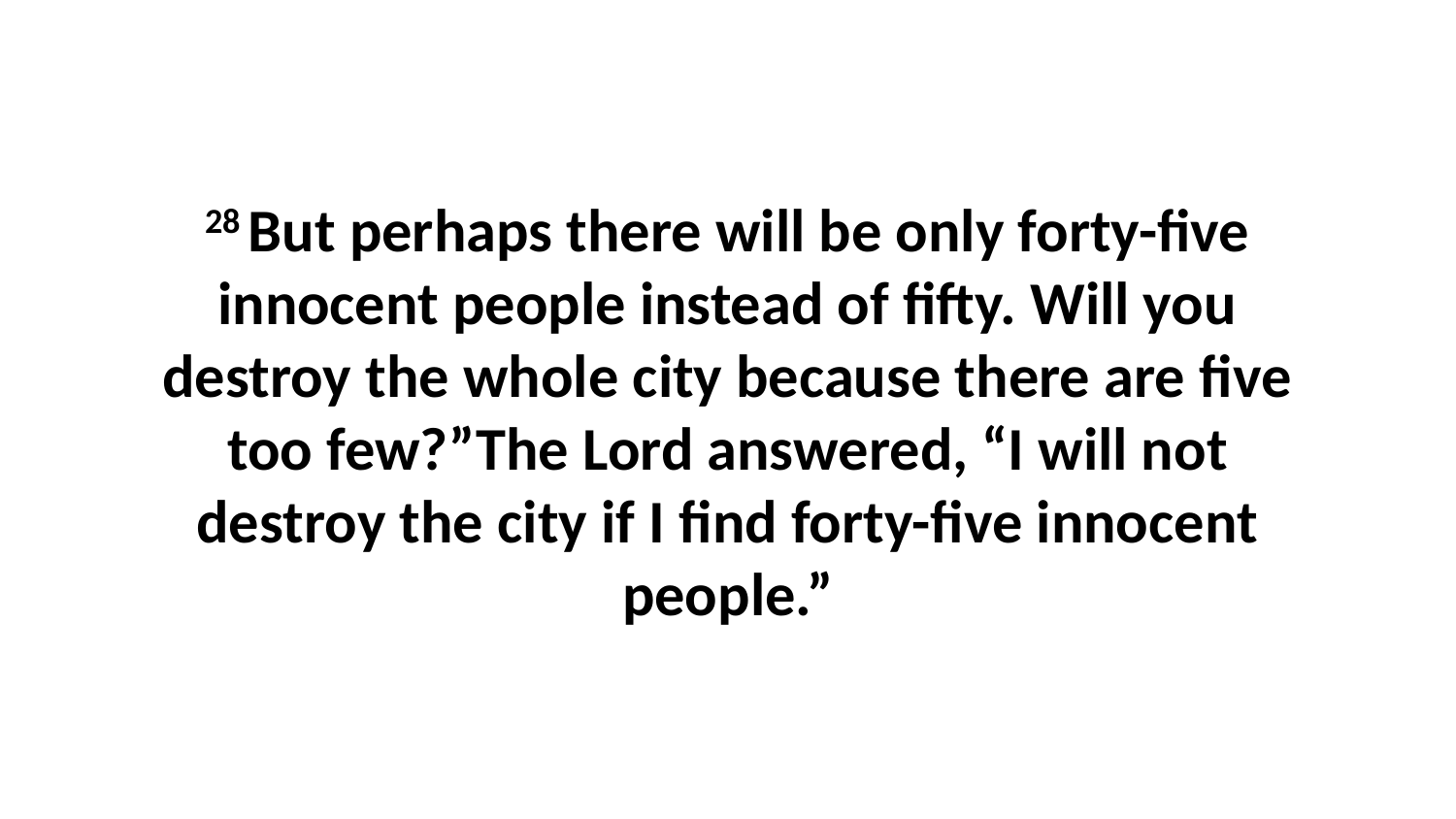

28 But perhaps there will be only forty-five innocent people instead of fifty. Will you destroy the whole city because there are five too few?”The Lord answered, “I will not destroy the city if I find forty-five innocent people.”